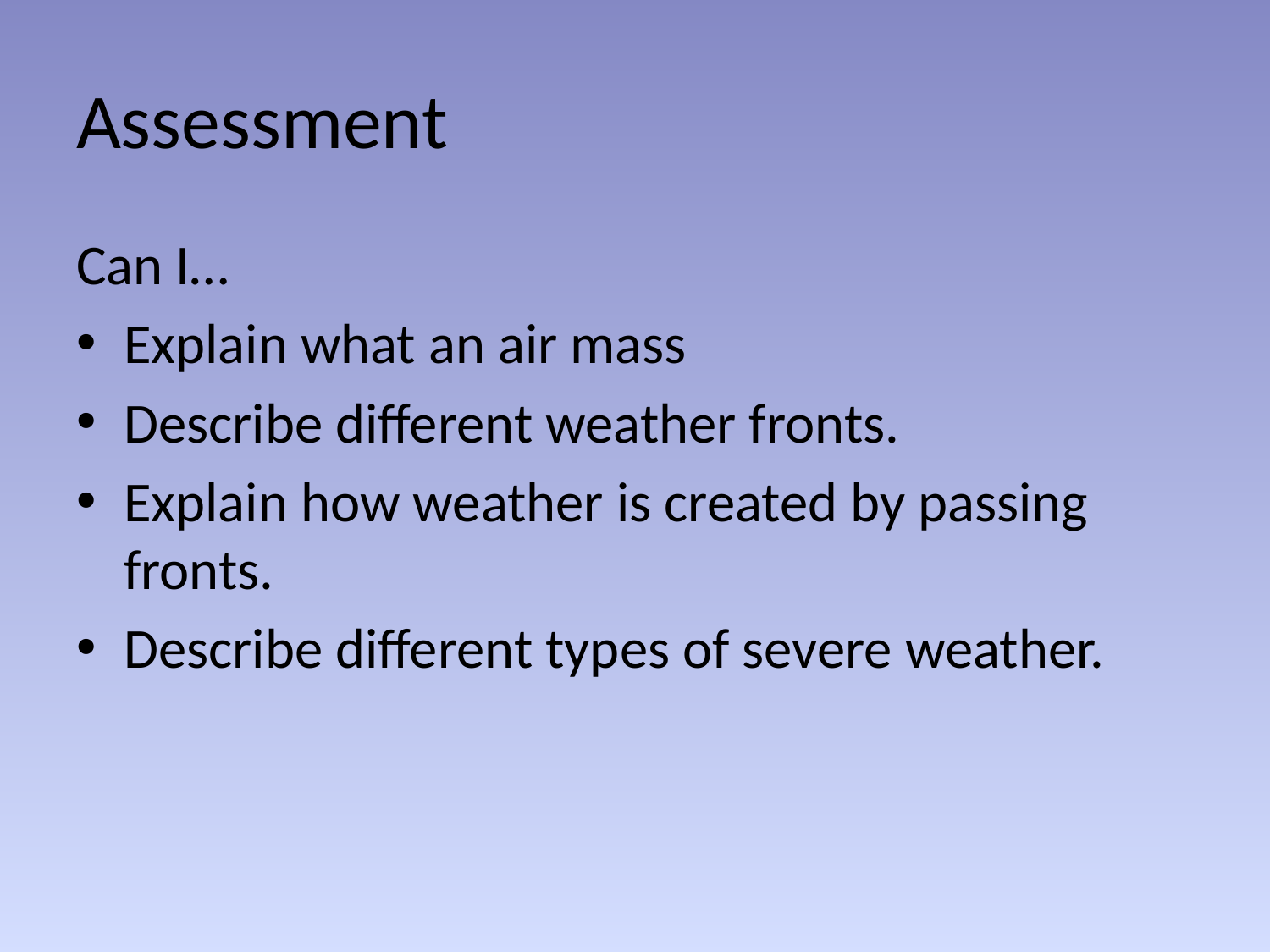

# Assessment
Can I…
Explain what an air mass
Describe different weather fronts.
Explain how weather is created by passing fronts.
Describe different types of severe weather.